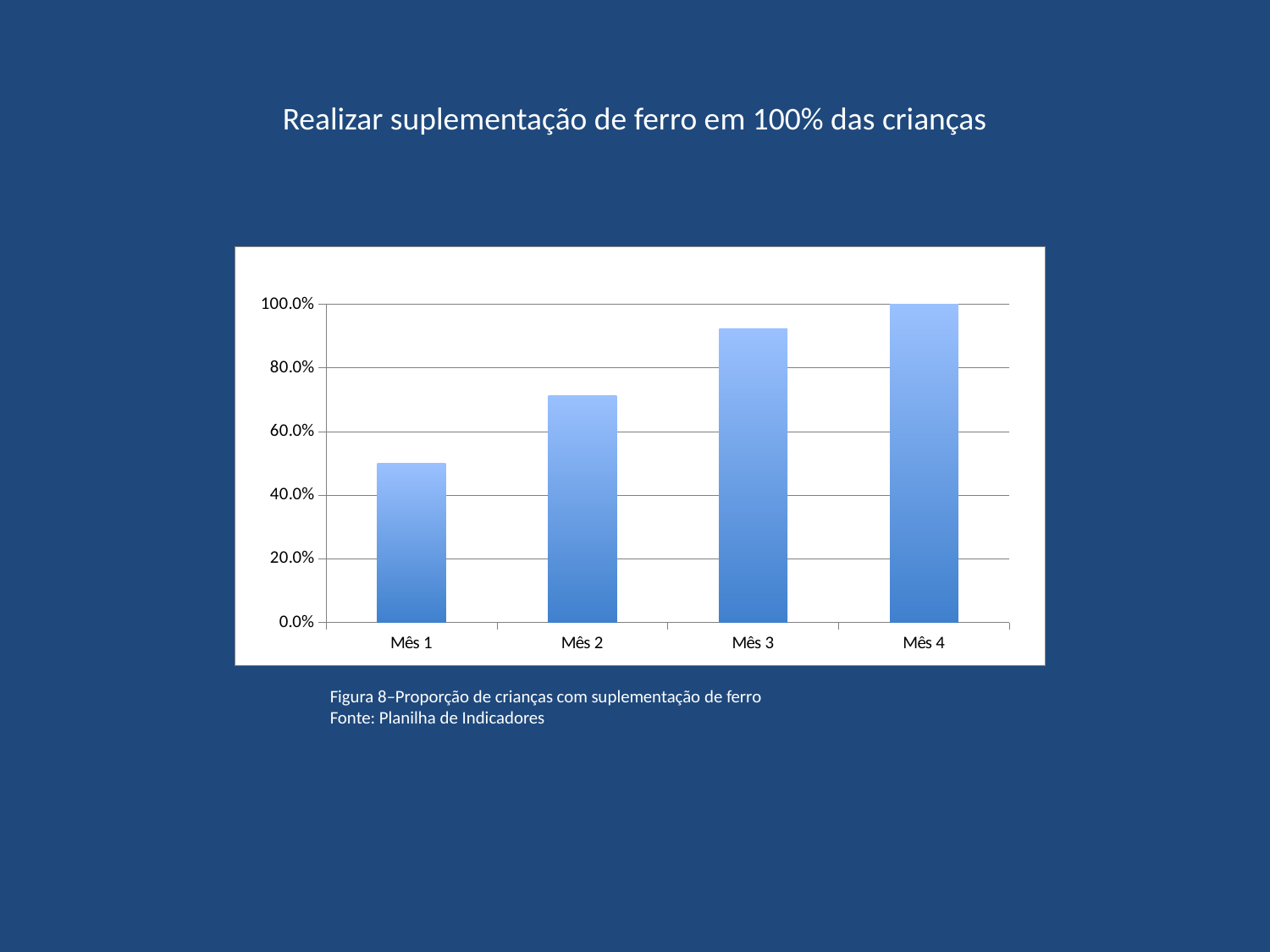

# Realizar suplementação de ferro em 100% das crianças

### Chart

| Category | Proporção de crianças com suplementação de ferro |
|---|---|
| Mês 1 | 0.5 |
| Mês 2 | 0.7142857142857146 |
| Mês 3 | 0.9230769230769226 |
| Mês 4 | 1.071428571428572 |

Figura 8–Proporção de crianças com suplementação de ferro
Fonte: Planilha de Indicadores